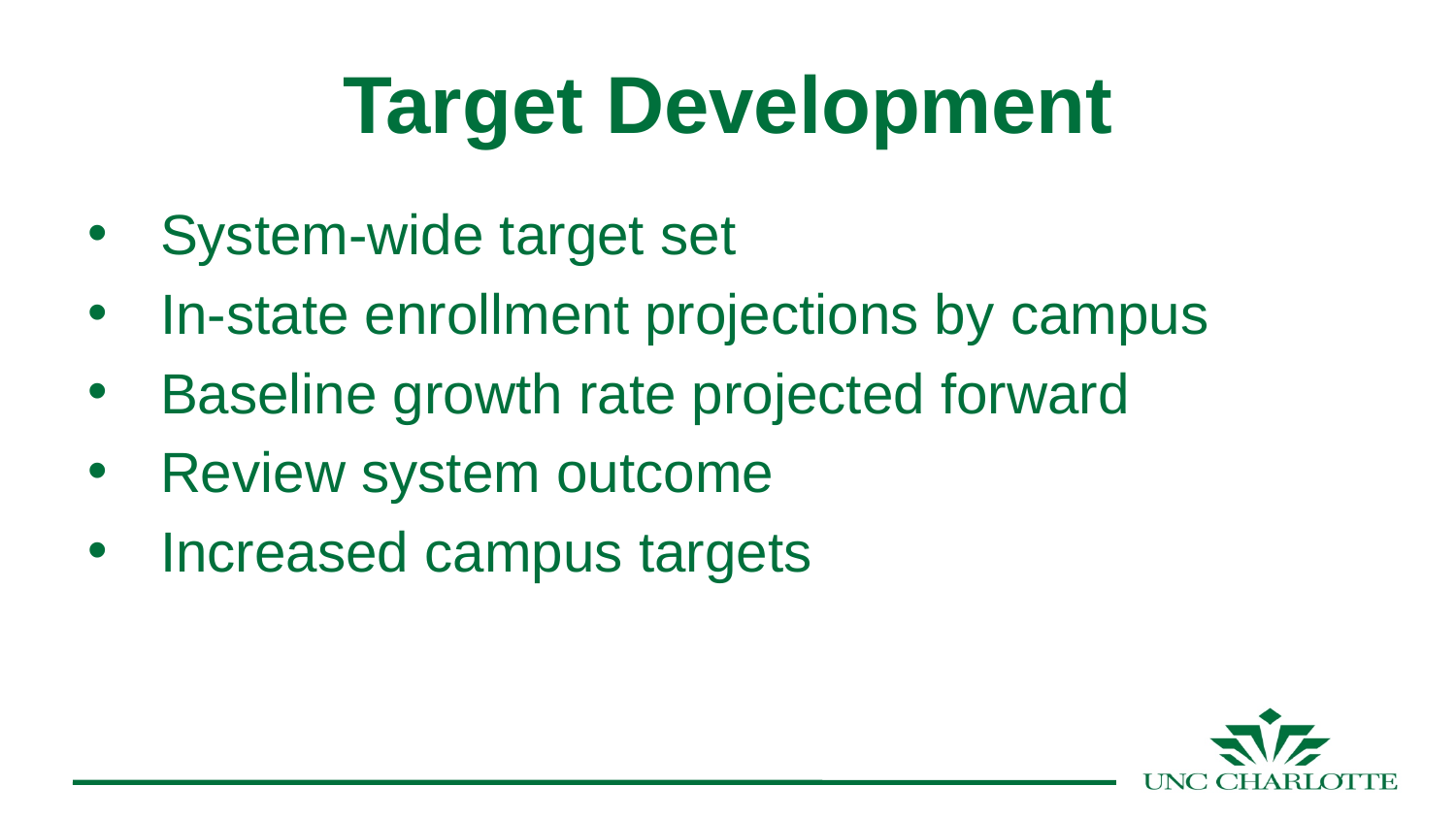

# Target Development
System-wide target set
In-state enrollment projections by campus
Baseline growth rate projected forward
Review system outcome
Increased campus targets